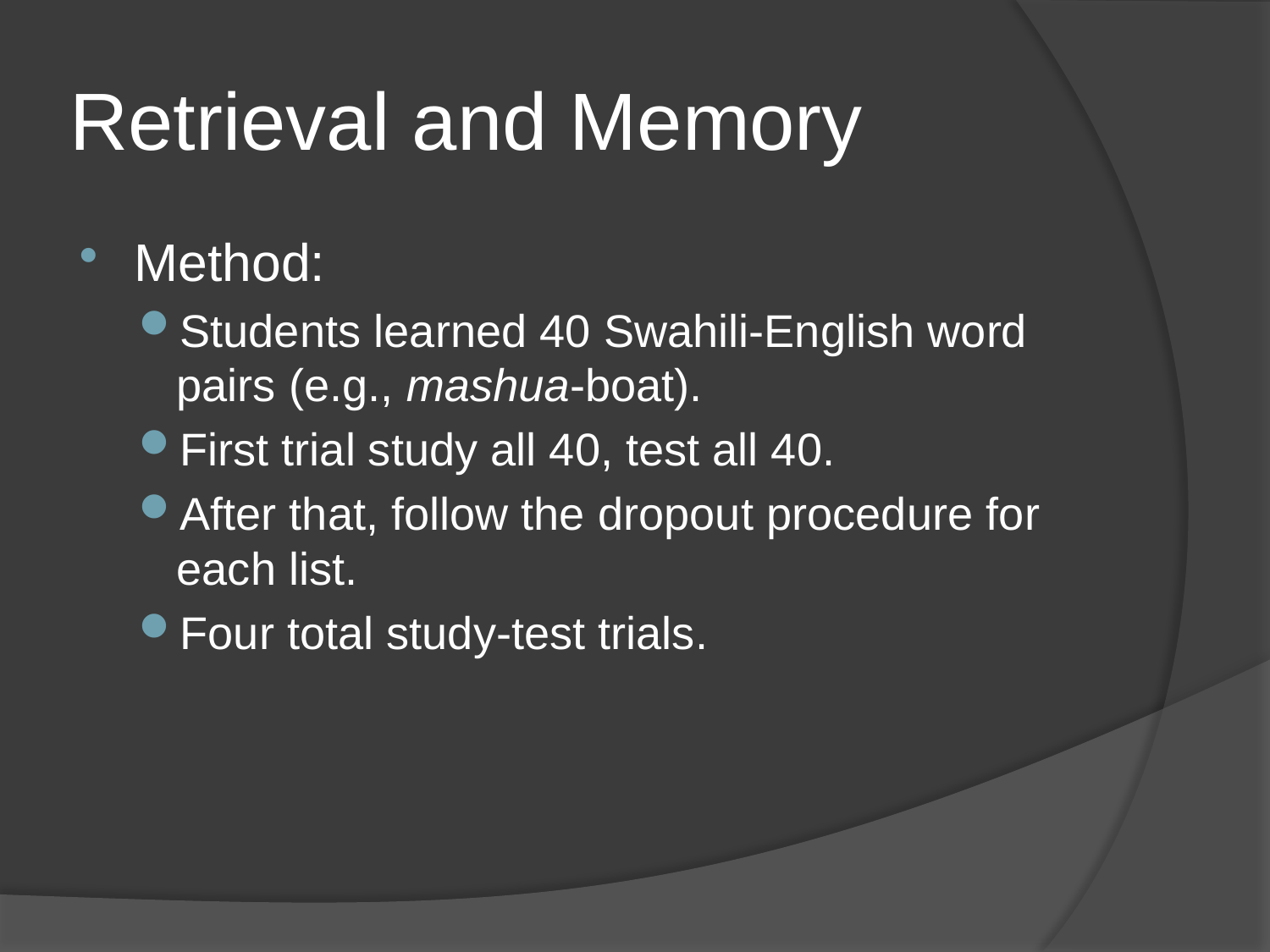

# Retrieval and Memory
Method:
Students learned 40 Swahili-English word pairs (e.g., mashua-boat).
First trial study all 40, test all 40.
After that, follow the dropout procedure for each list.
Four total study-test trials.